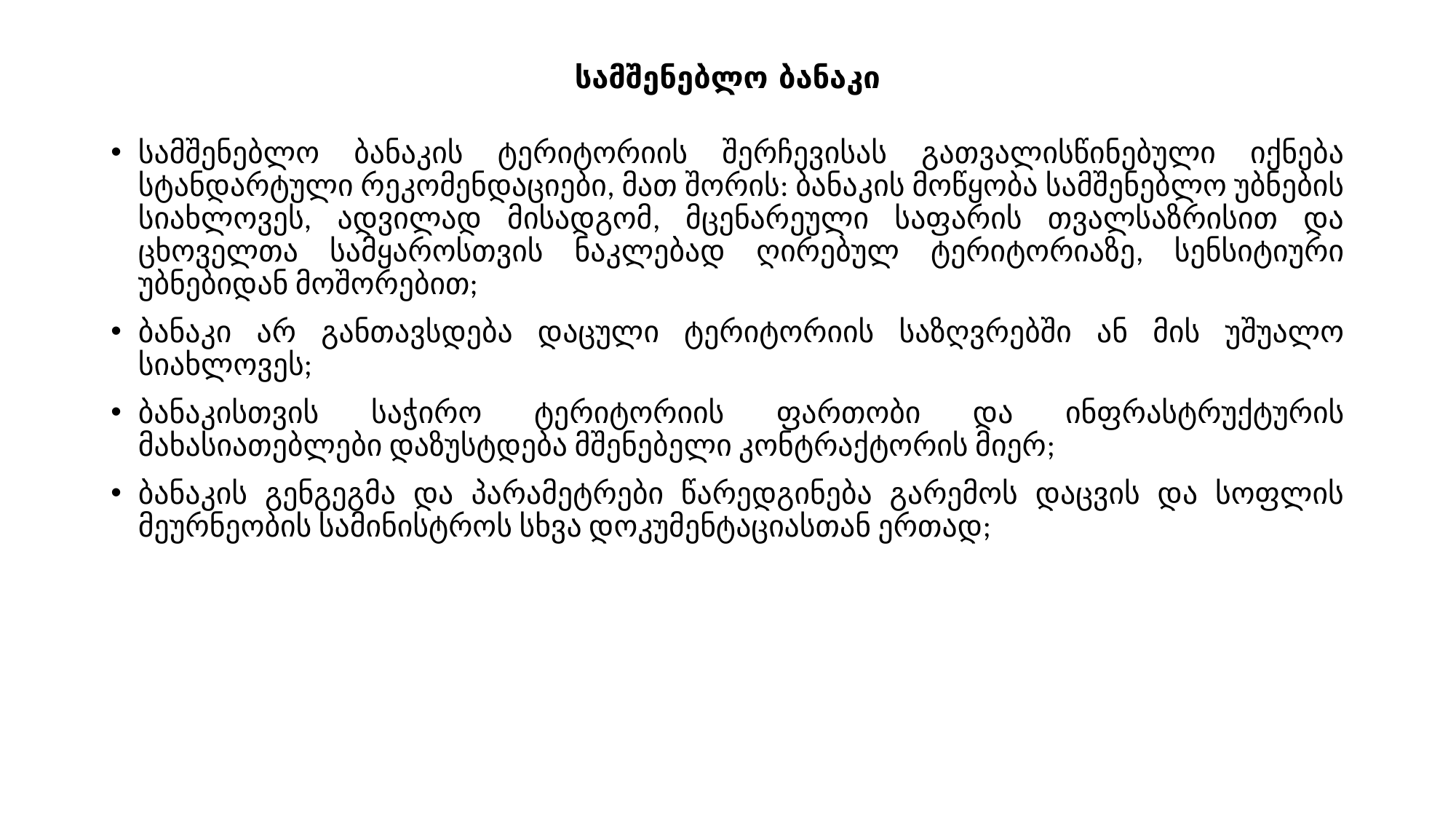

# სამშენებლო ბანაკი
სამშენებლო ბანაკის ტერიტორიის შერჩევისას გათვალისწინებული იქნება სტანდარტული რეკომენდაციები, მათ შორის: ბანაკის მოწყობა სამშენებლო უბნების სიახლოვეს, ადვილად მისადგომ, მცენარეული საფარის თვალსაზრისით და ცხოველთა სამყაროსთვის ნაკლებად ღირებულ ტერიტორიაზე, სენსიტიური უბნებიდან მოშორებით;
ბანაკი არ განთავსდება დაცული ტერიტორიის საზღვრებში ან მის უშუალო სიახლოვეს;
ბანაკისთვის საჭირო ტერიტორიის ფართობი და ინფრასტრუქტურის მახასიათებლები დაზუსტდება მშენებელი კონტრაქტორის მიერ;
ბანაკის გენგეგმა და პარამეტრები წარედგინება გარემოს დაცვის და სოფლის მეურნეობის სამინისტროს სხვა დოკუმენტაციასთან ერთად;